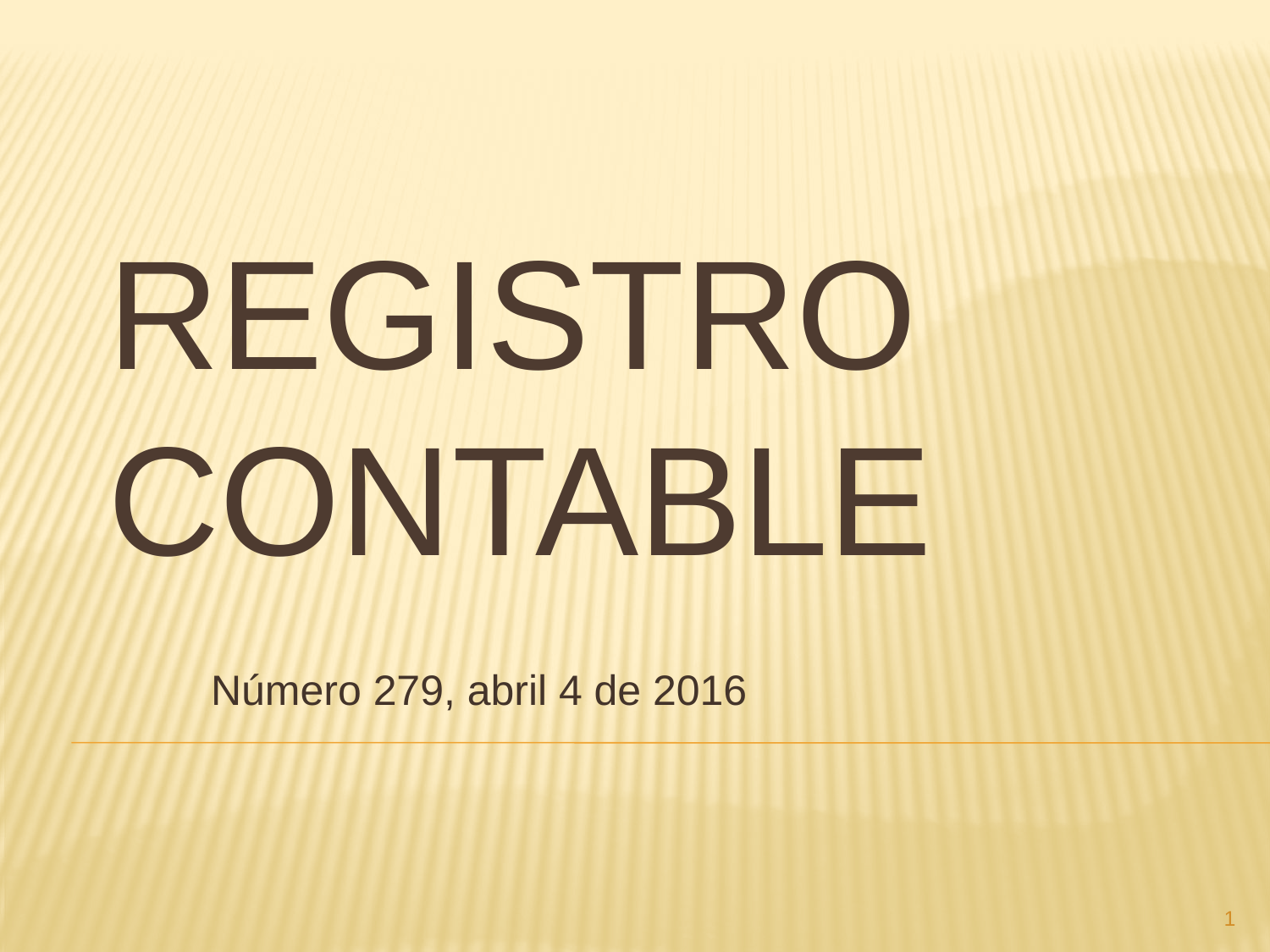

# Registro contable
Número 279, abril 4 de 2016
1